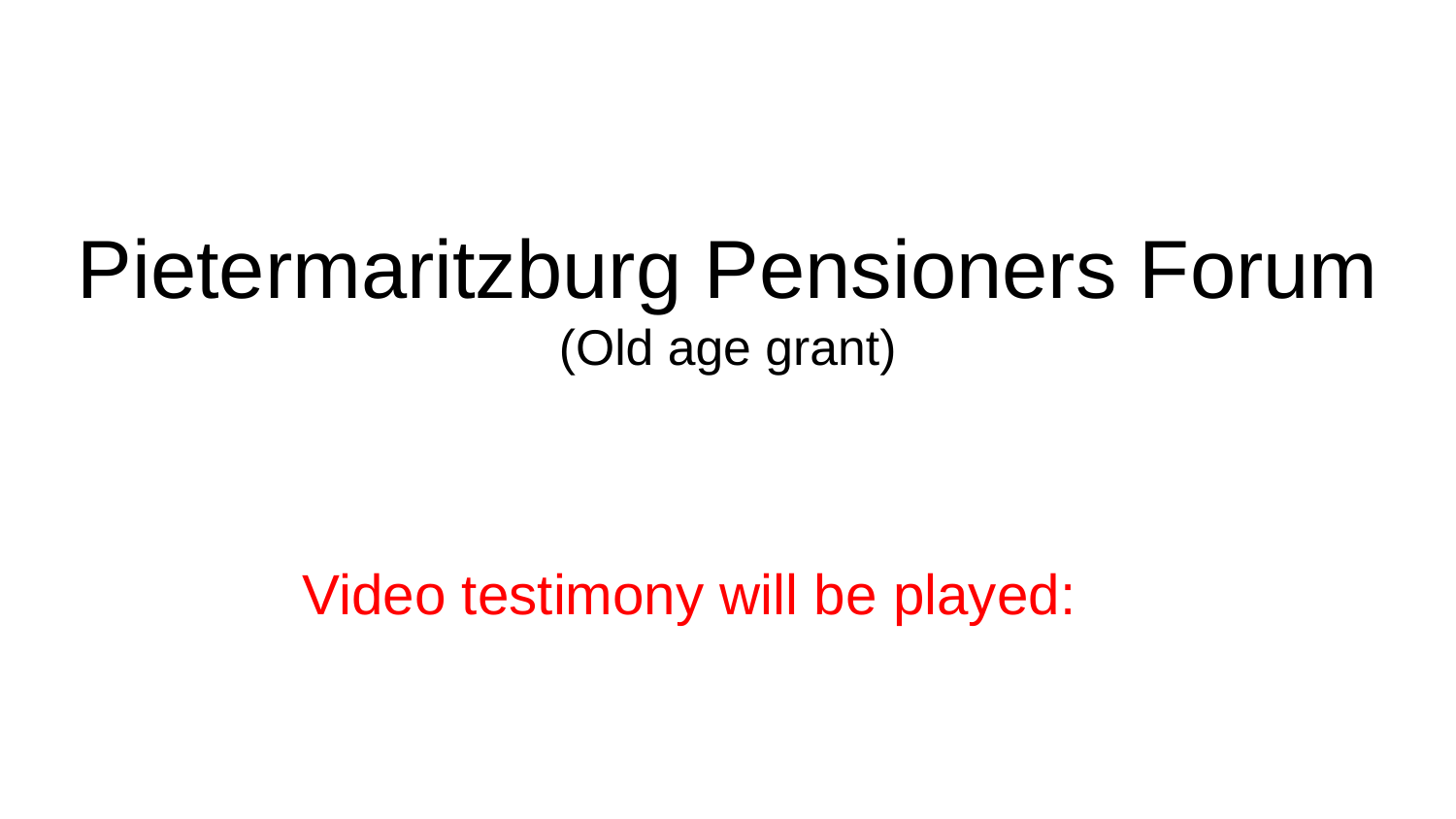

# Pietermaritzburg Pensioners Forum
(Old age grant)
Video testimony will be played: